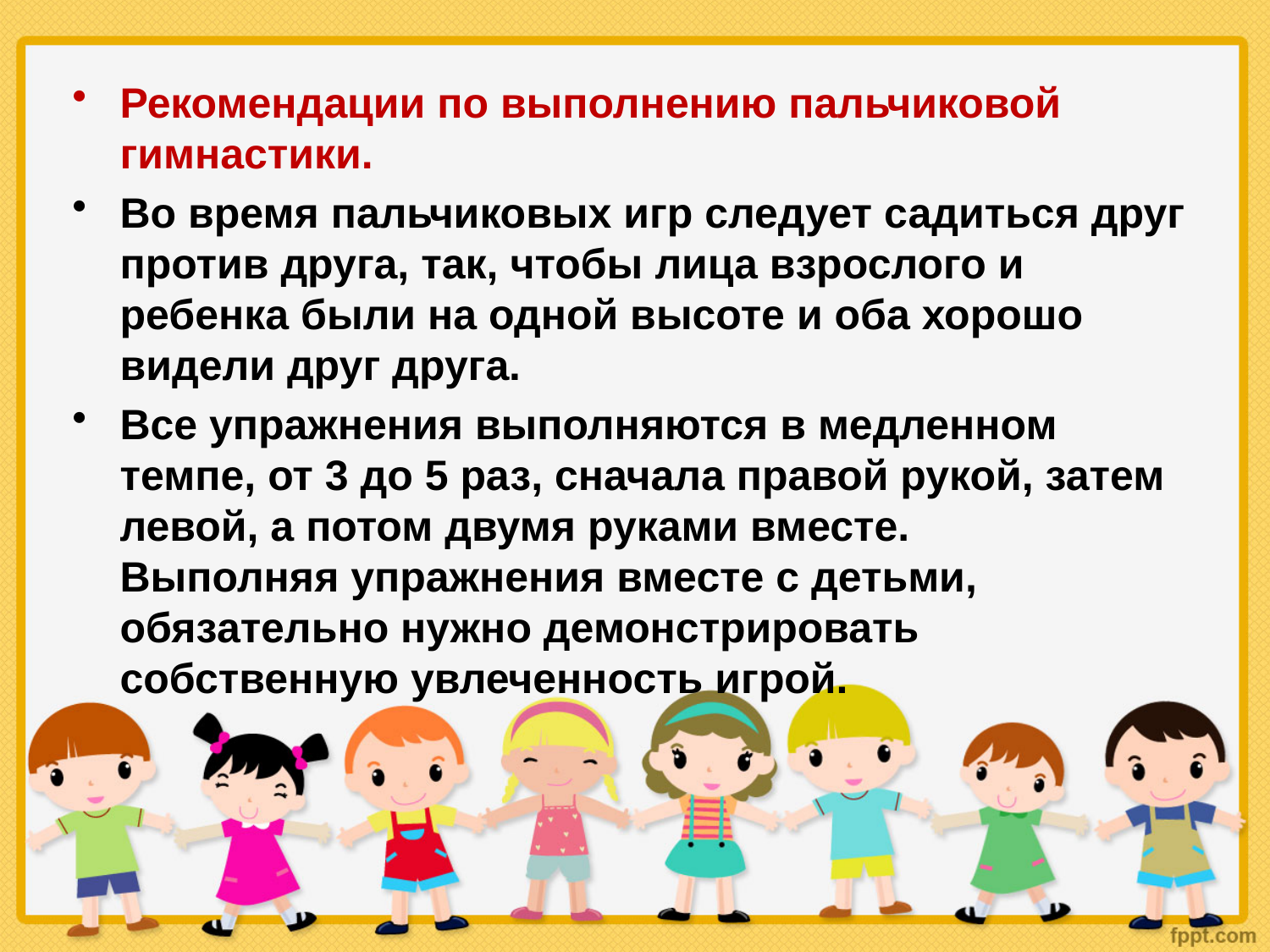

Рекомендации по выполнению пальчиковой гимнастики.
Во время пальчиковых игр следует садиться друг против друга, так, чтобы лица взрослого и ребенка были на одной высоте и оба хорошо видели друг друга.
Все упражнения выполняются в медленном темпе, от 3 до 5 раз, сначала правой рукой, затем левой, а потом двумя руками вместе.
Выполняя упражнения вместе с детьми, обязательно нужно демонстрировать собственную увлеченность игрой.